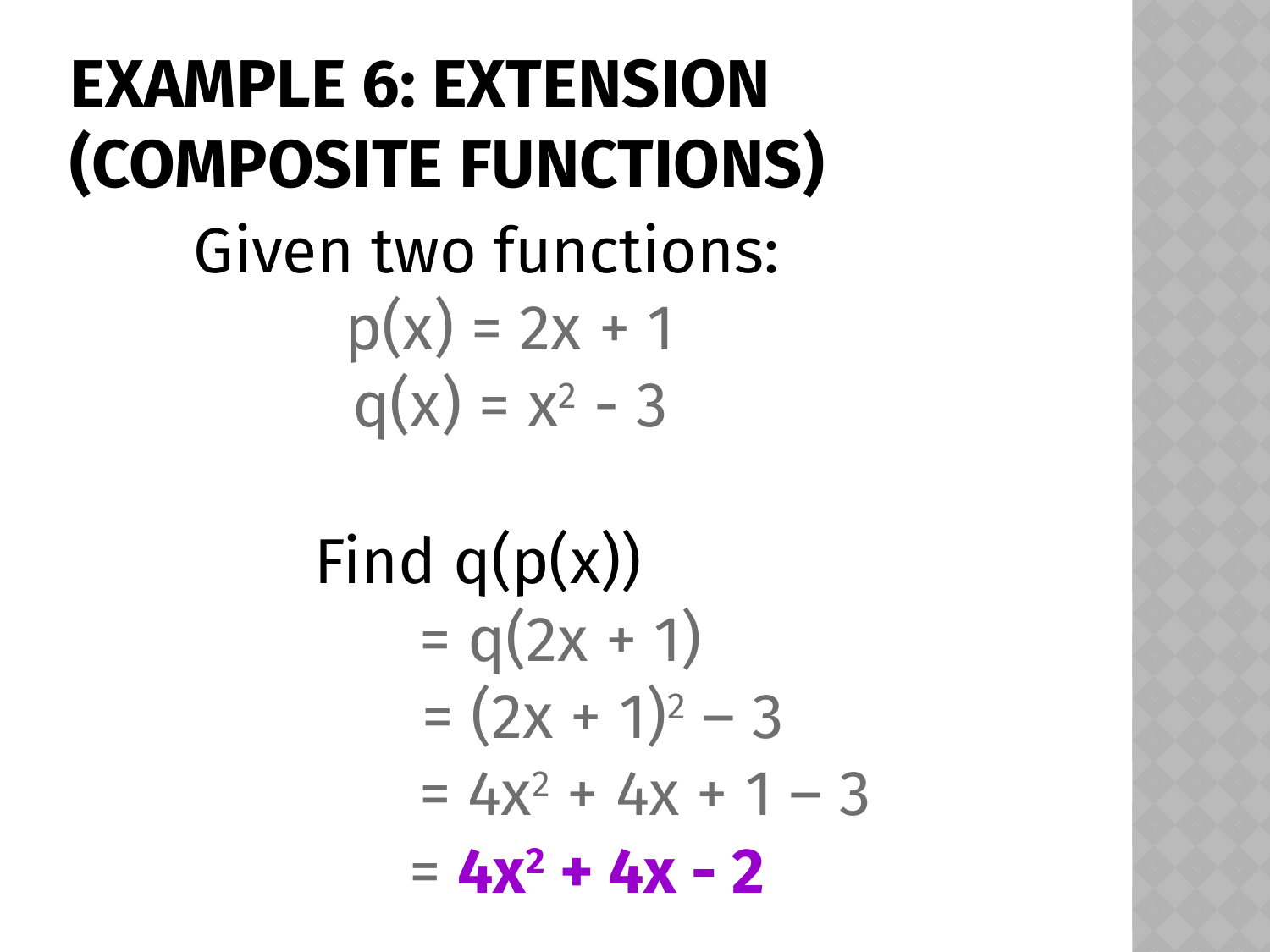

# Example 6: Extension                 (Composite functions)
Given two functions:
p(x) = 2x + 1
q(x) = x2 - 3

Find q(p(x))
     = q(2x + 1)
          = (2x + 1)2 – 3
               = 4x2 + 4x + 1 – 3
         = 4x2 + 4x - 2